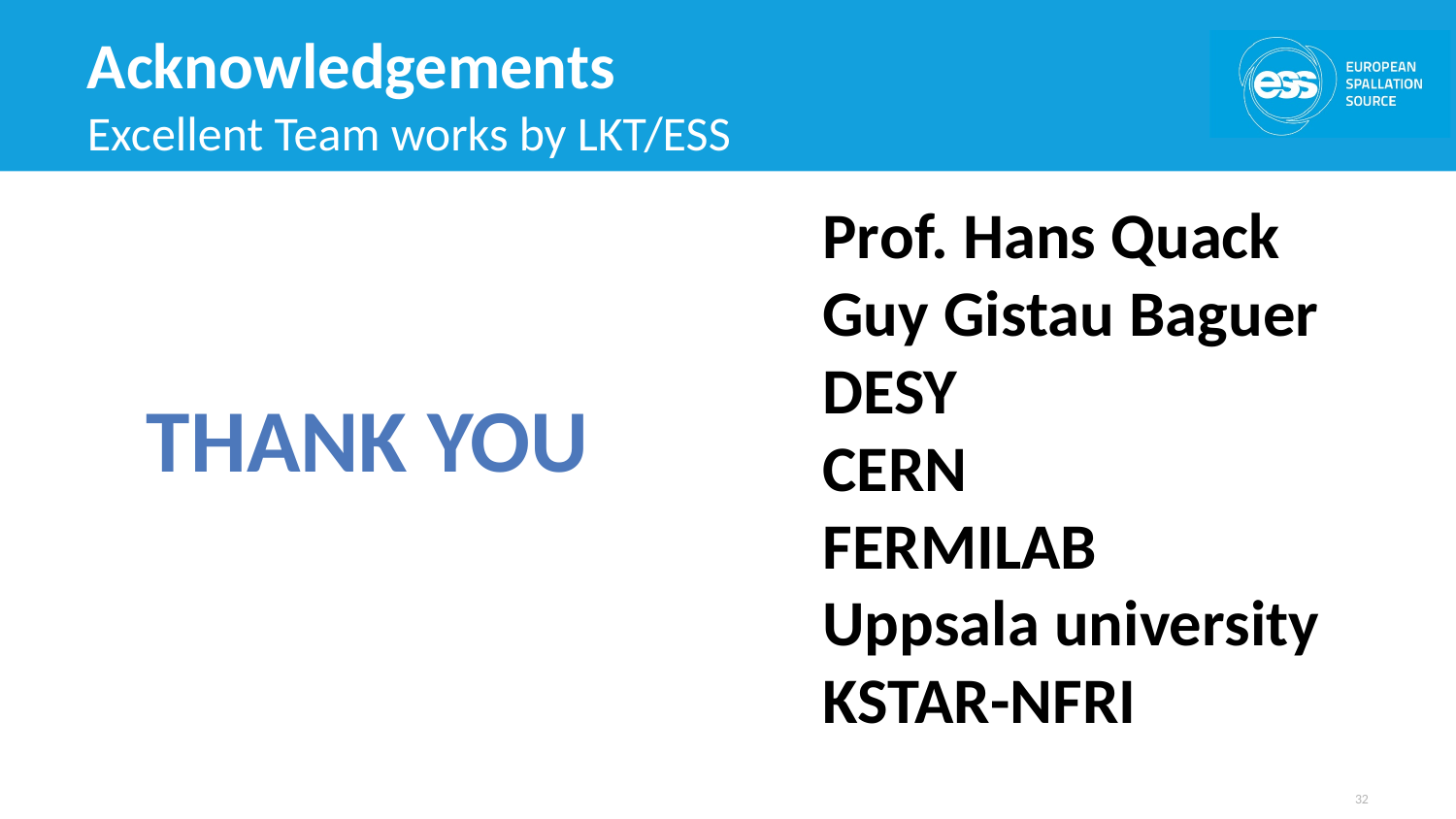

# Acknowledgements
Excellent Team works by LKT/ESS
Prof. Hans Quack
Guy Gistau Baguer
DESY
CERN
FERMILAB
Uppsala university
KSTAR-NFRI
Thank you
32